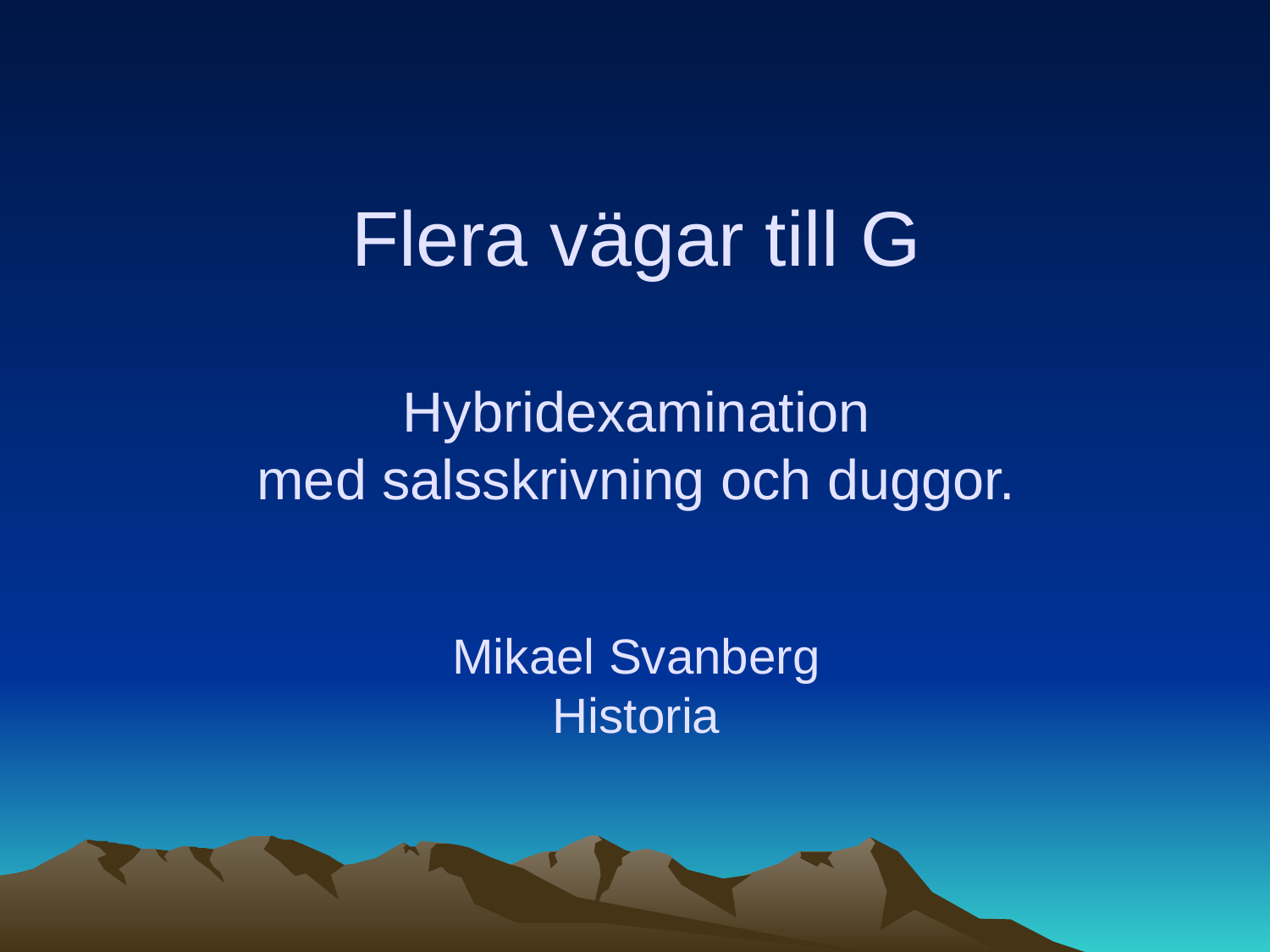

# Flera vägar till G Hybridexamination med salsskrivning och duggor. Mikael Svanberg Historia